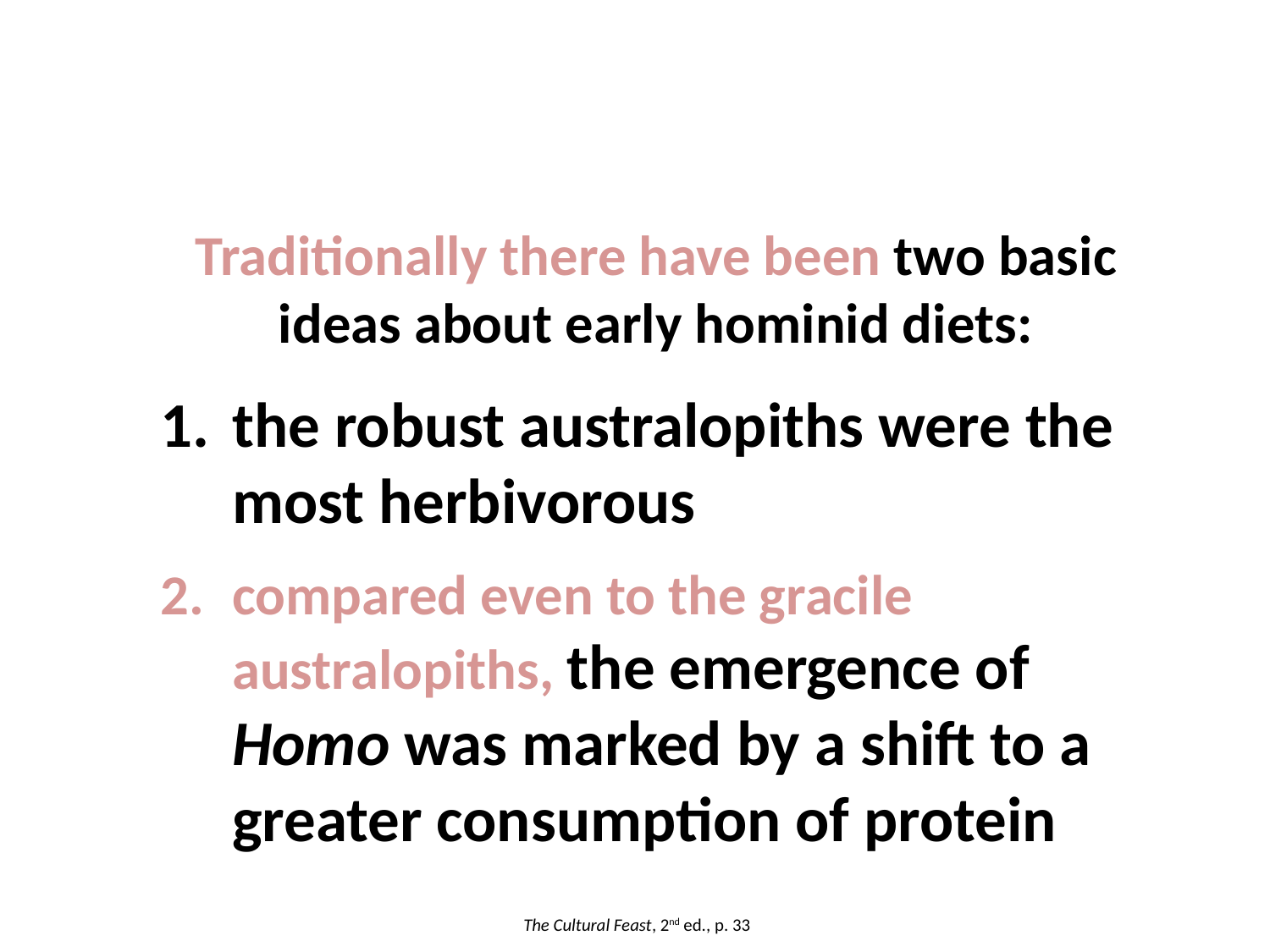

Traditionally there have been two basic ideas about early hominid diets:

the robust australopiths were the most herbivorous

compared even to the gracile australopiths, the emergence of Homo was marked by a shift to a greater consumption of protein
The Cultural Feast, 2nd ed., p. 33